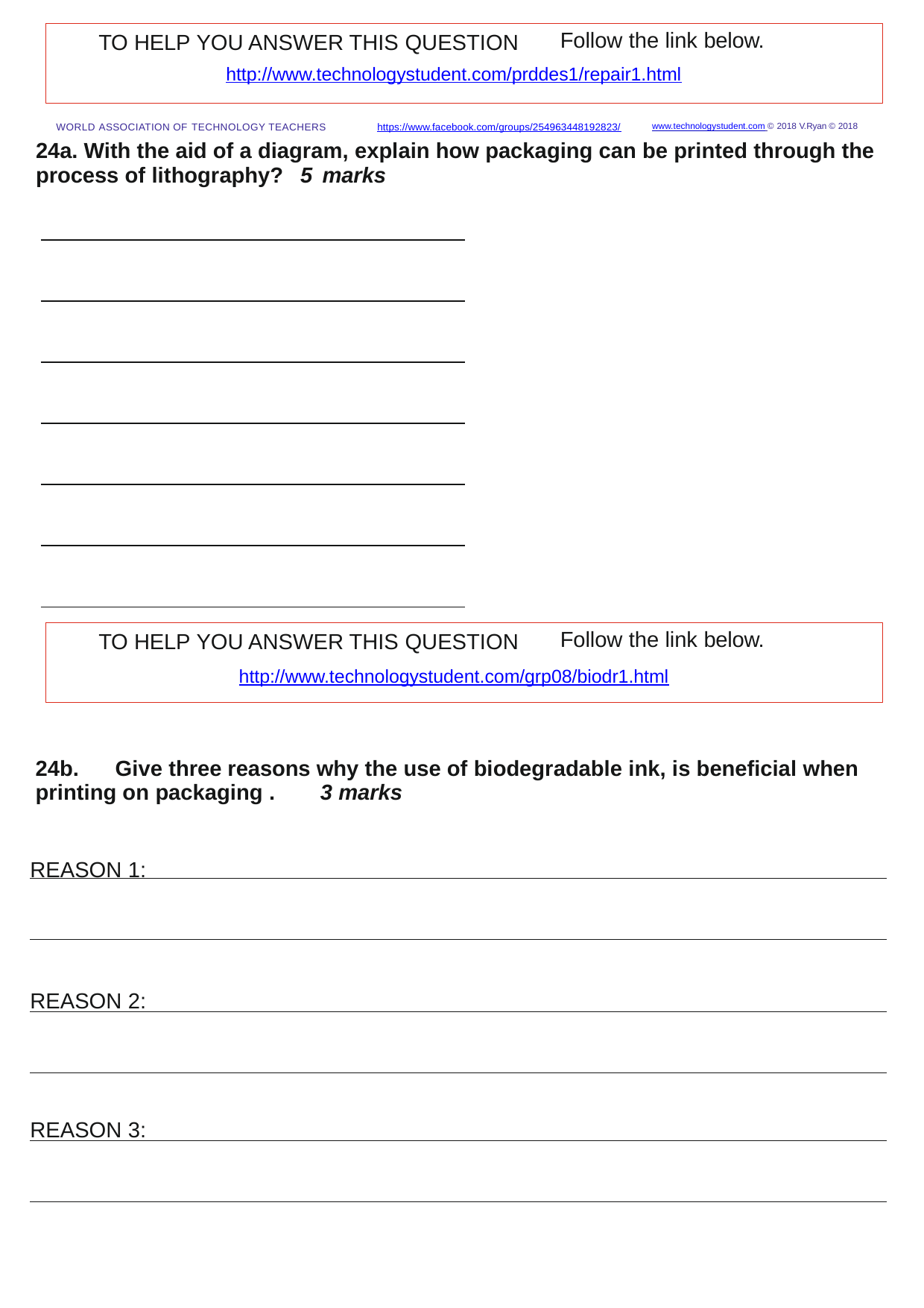

Follow the link below.
TO HELP YOU ANSWER THIS QUESTION
http://www.technologystudent.com/prddes1/repair1.html

WORLD ASSOCIATION OF TECHNOLOGY TEACHERS	https://www.facebook.com/groups/254963448192823/	www.technologystudent.com © 2018 V.Ryan © 2018
24a. With the aid of a diagram, explain how packaging can be printed through the  process of lithography?	5 marks

Follow the link below.
TO HELP YOU ANSWER THIS QUESTION
http://www.technologystudent.com/grp08/biodr1.html
24b.	Give three reasons why the use of biodegradable ink, is beneﬁcial when  printing on packaging .	3 marks

REASON 1:

REASON 2:

REASON 3: